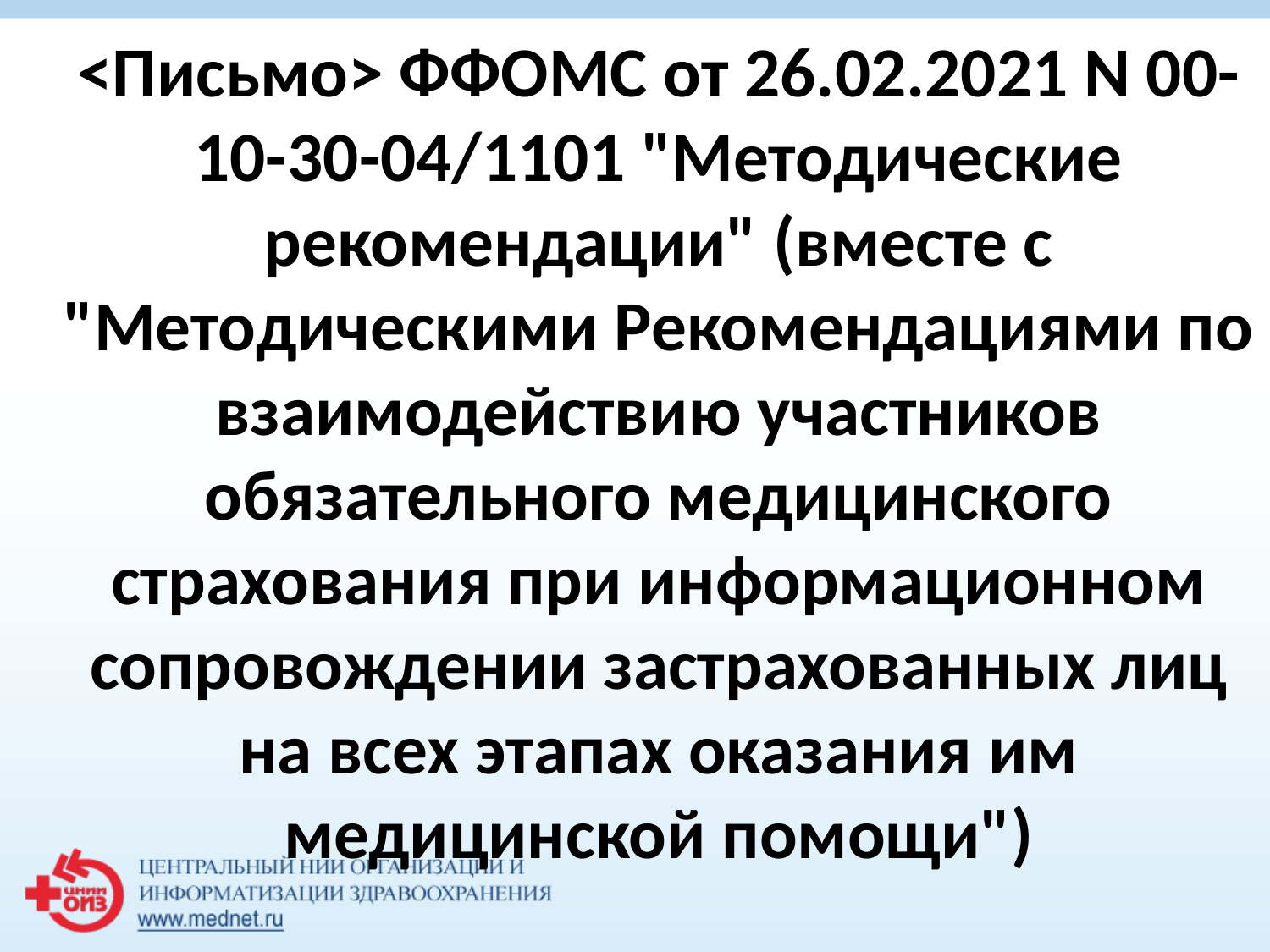

<Письмо> ФФОМС от 26.02.2021 N 00-10-30-04/1101 "Методические рекомендации" (вместе с "Методическими Рекомендациями по взаимодействию участников обязательного медицинского страхования при информационном сопровождении застрахованных лиц на всех этапах оказания им медицинской помощи")